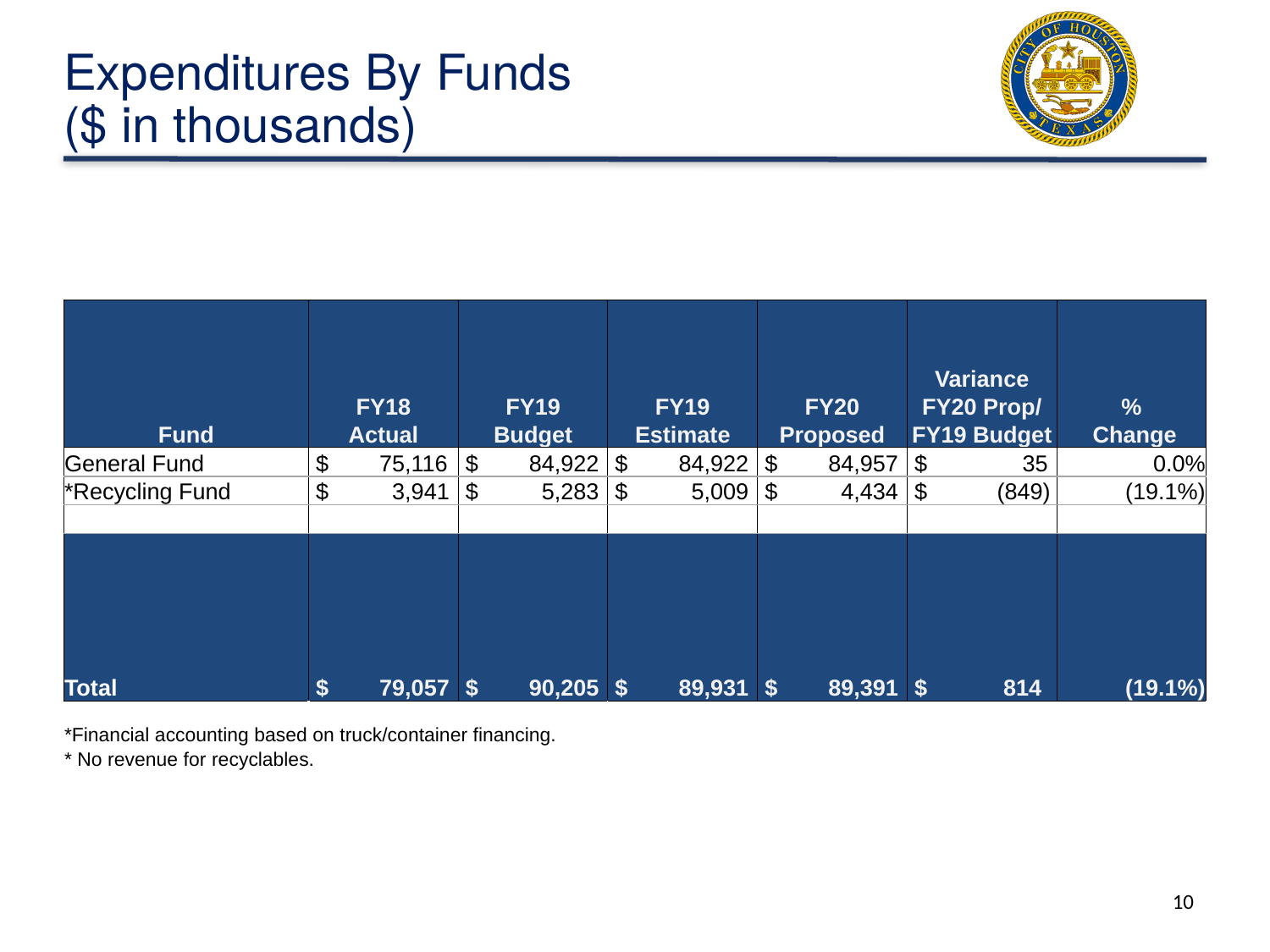

# Expenditures By Funds ($ in thousands)
|  |  |  |  |  | Variance |  |
| --- | --- | --- | --- | --- | --- | --- |
| Fund | FY18 | FY19 | FY19 | FY20 | FY20 Prop/ | % |
|  | Actual | Budget | Estimate | Proposed | FY19 Budget | Change |
| General Fund | $ 75,116 | $ 84,922 | $ 84,922 | $ 84,957 | $ 35 | 0.0% |
| \*Recycling Fund | $ 3,941 | $ 5,283 | $ 5,009 | $ 4,434 | $ (849) | (19.1%) |
|  |  |  |  |  |  |  |
| Total | $ 79,057 | $ 90,205 | $ 89,931 | $ 89,391 | $ 814 | (19.1%) |
|  |  |  |  |  |  |  |
| \*Financial accounting based on truck/container financing. |  |  |  |  |  |  |
| \* No revenue for recyclables. |  |  |  |  |  |  |
|  |  |  |  |  |  |  |
10